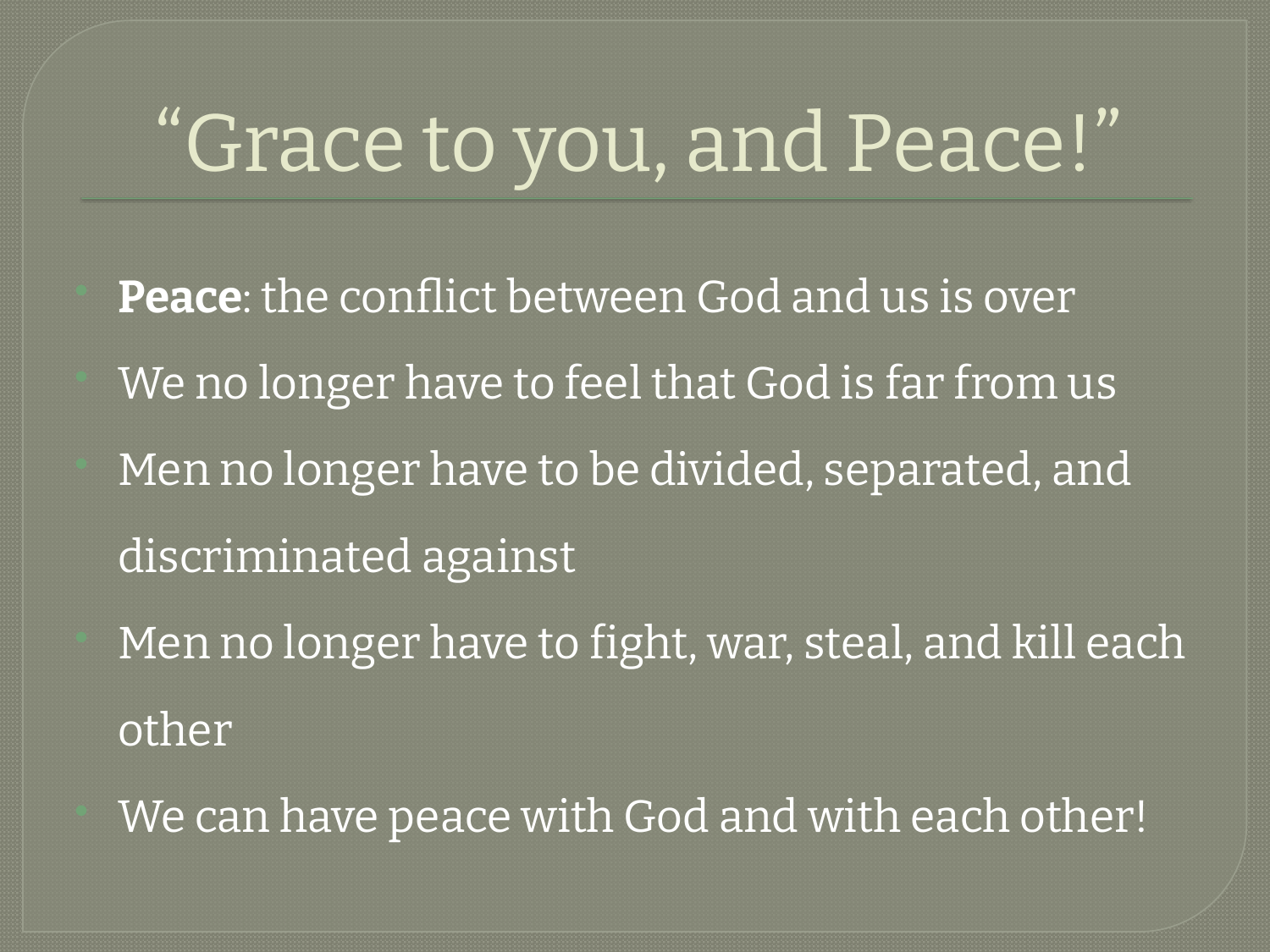

# “Grace to you, and Peace!”
Peace: the conflict between God and us is over
We no longer have to feel that God is far from us
Men no longer have to be divided, separated, and discriminated against
Men no longer have to fight, war, steal, and kill each other
We can have peace with God and with each other!